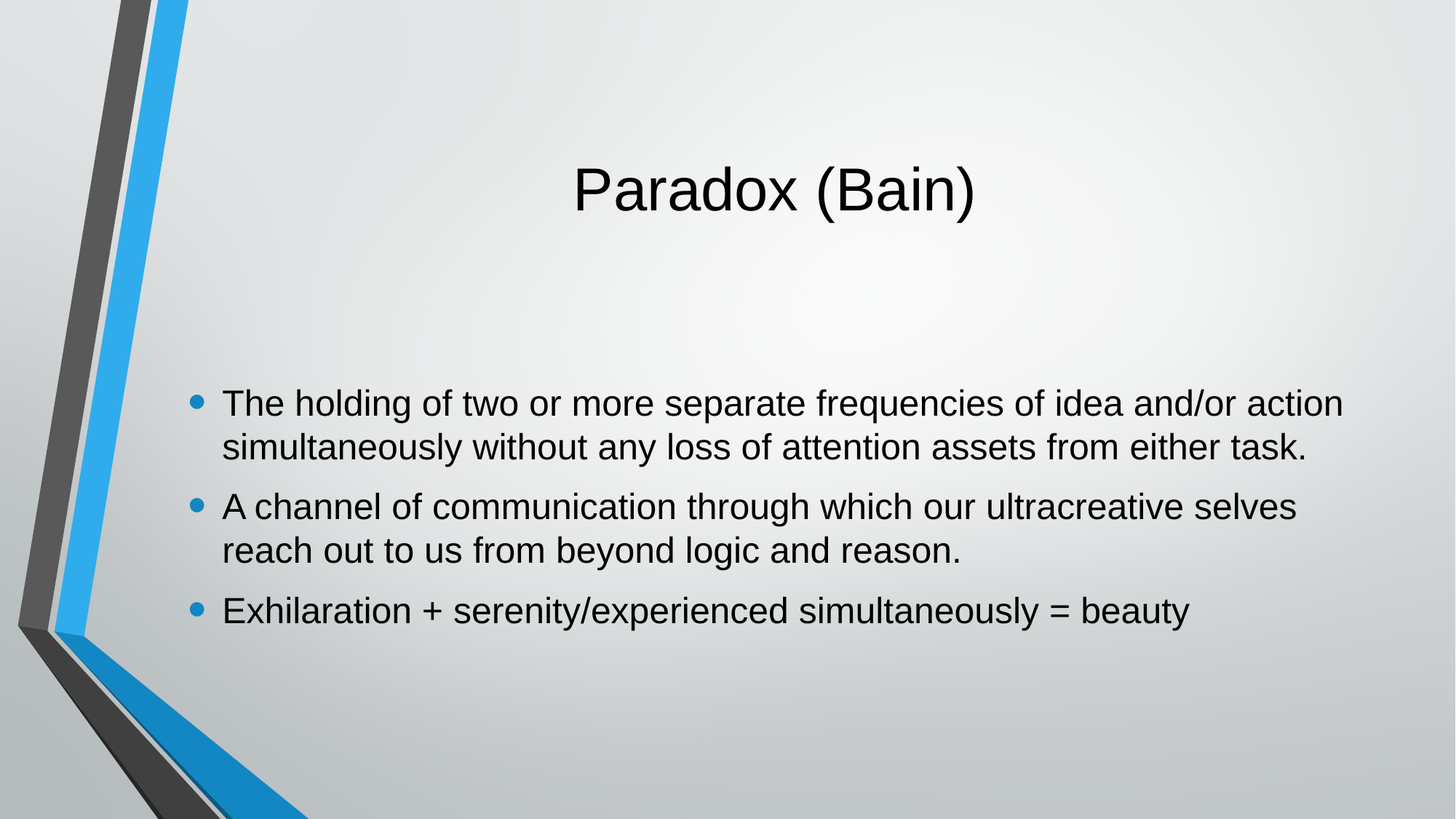

# Paradox (Bain)
The holding of two or more separate frequencies of idea and/or action simultaneously without any loss of attention assets from either task.
A channel of communication through which our ultracreative selves reach out to us from beyond logic and reason.
Exhilaration + serenity/experienced simultaneously = beauty